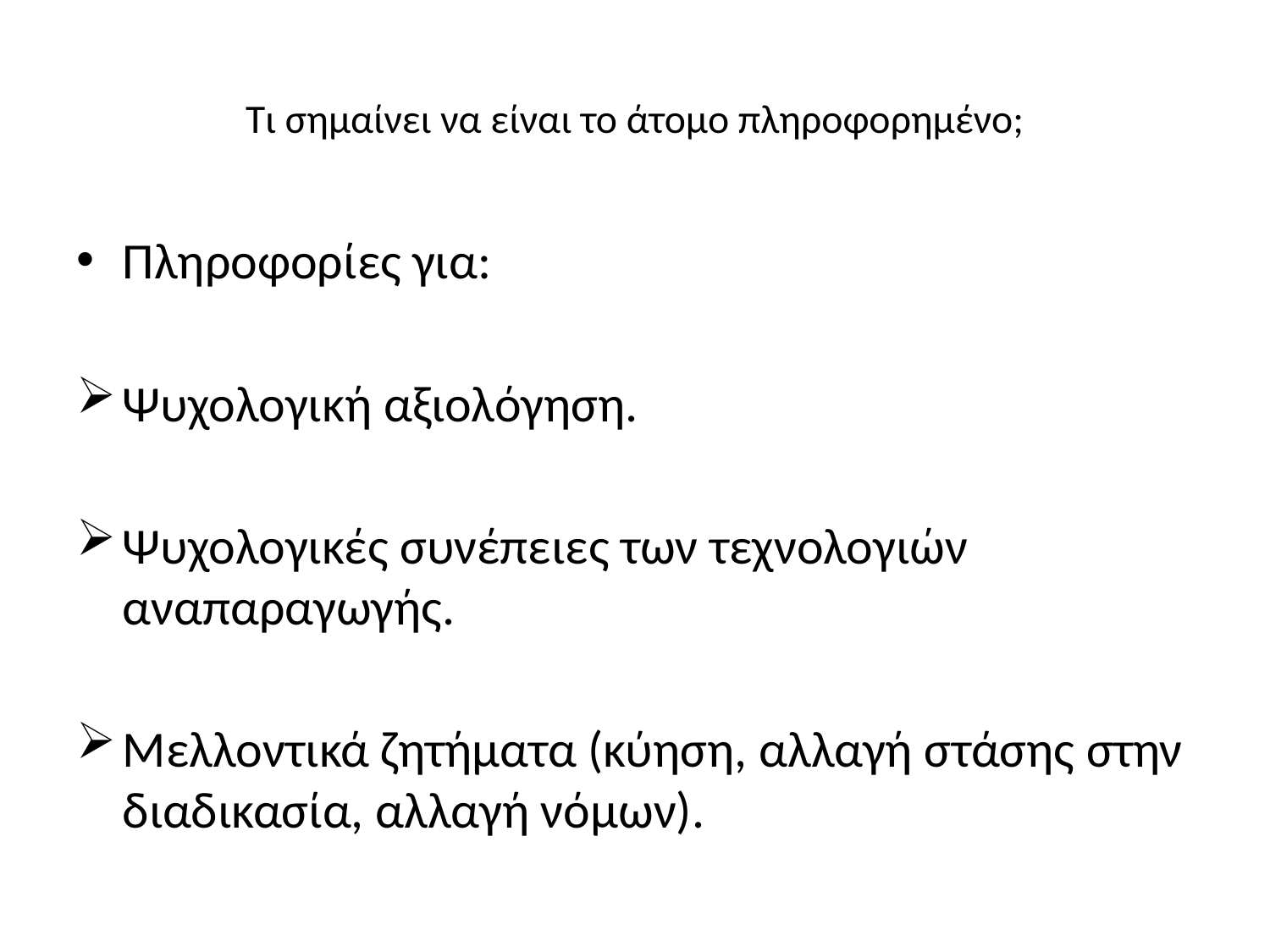

# Τι σημαίνει να είναι το άτομο πληροφορημένο;
Πληροφορίες για:

Ψυχολογική αξιολόγηση.

Ψυχολογικές συνέπειες των τεχνολογιών αναπαραγωγής.

Μελλοντικά ζητήματα (κύηση, αλλαγή στάσης στην διαδικασία, αλλαγή νόμων).